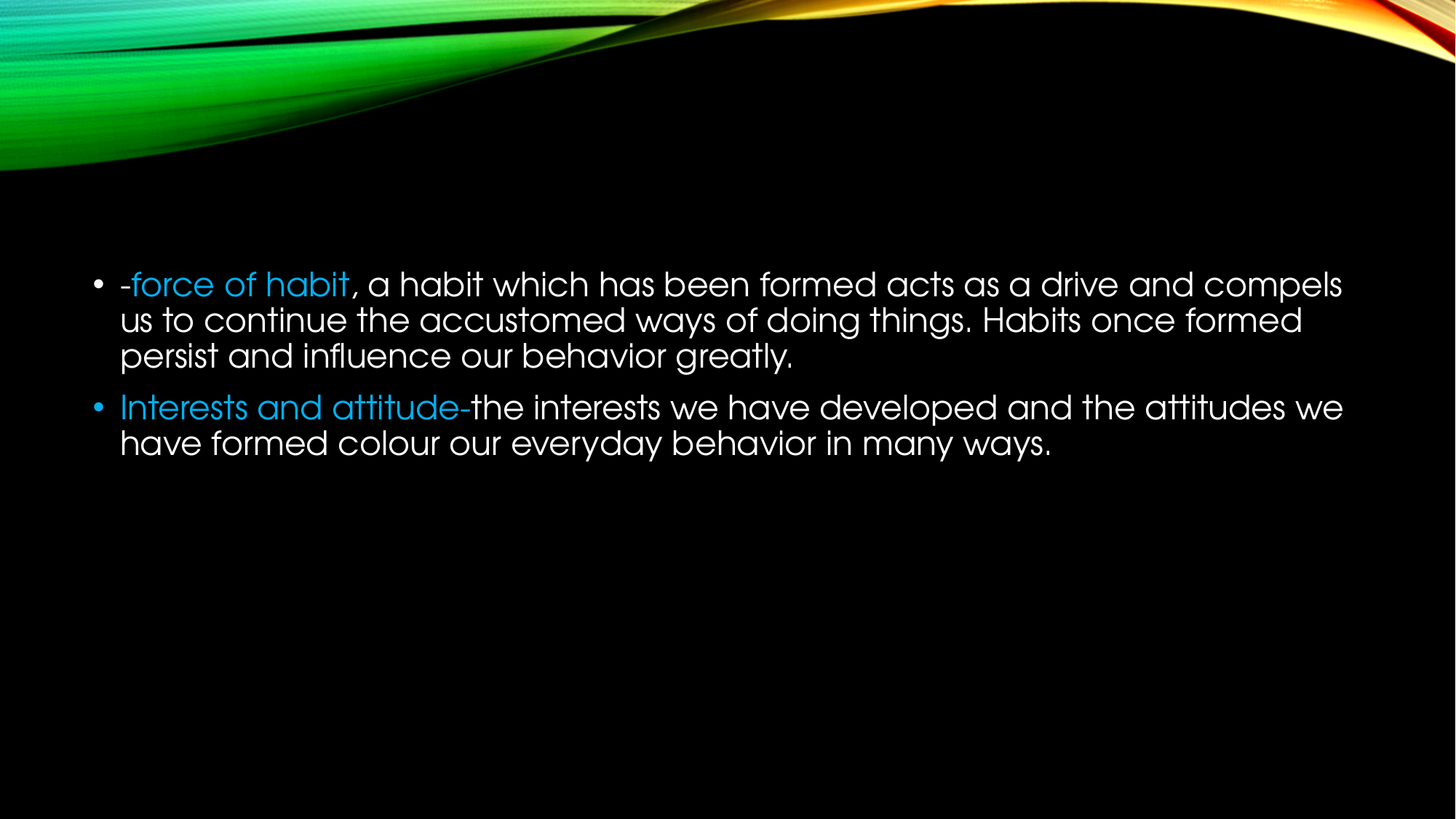

#
-force of habit, a habit which has been formed acts as a drive and compels us to continue the accustomed ways of doing things. Habits once formed persist and influence our behavior greatly.
Interests and attitude-the interests we have developed and the attitudes we have formed colour our everyday behavior in many ways.